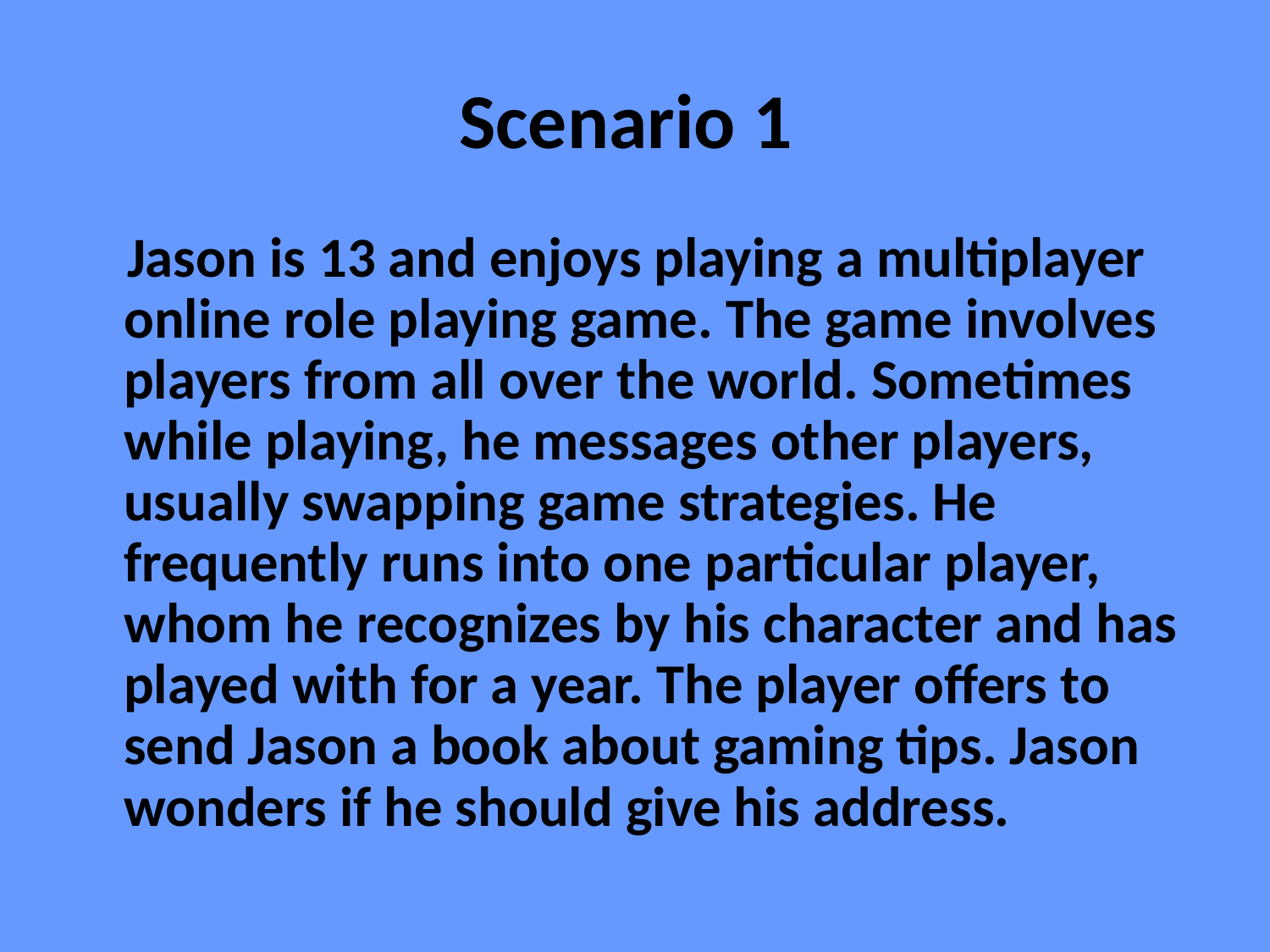

# Scenario 1
    Jason is 13 and enjoys playing a multiplayer online role playing game. The game involves players from all over the world. Sometimes while playing, he messages other players, usually swapping game strategies. He frequently runs into one particular player, whom he recognizes by his character and has played with for a year. The player offers to send Jason a book about gaming tips. Jason wonders if he should give his address.